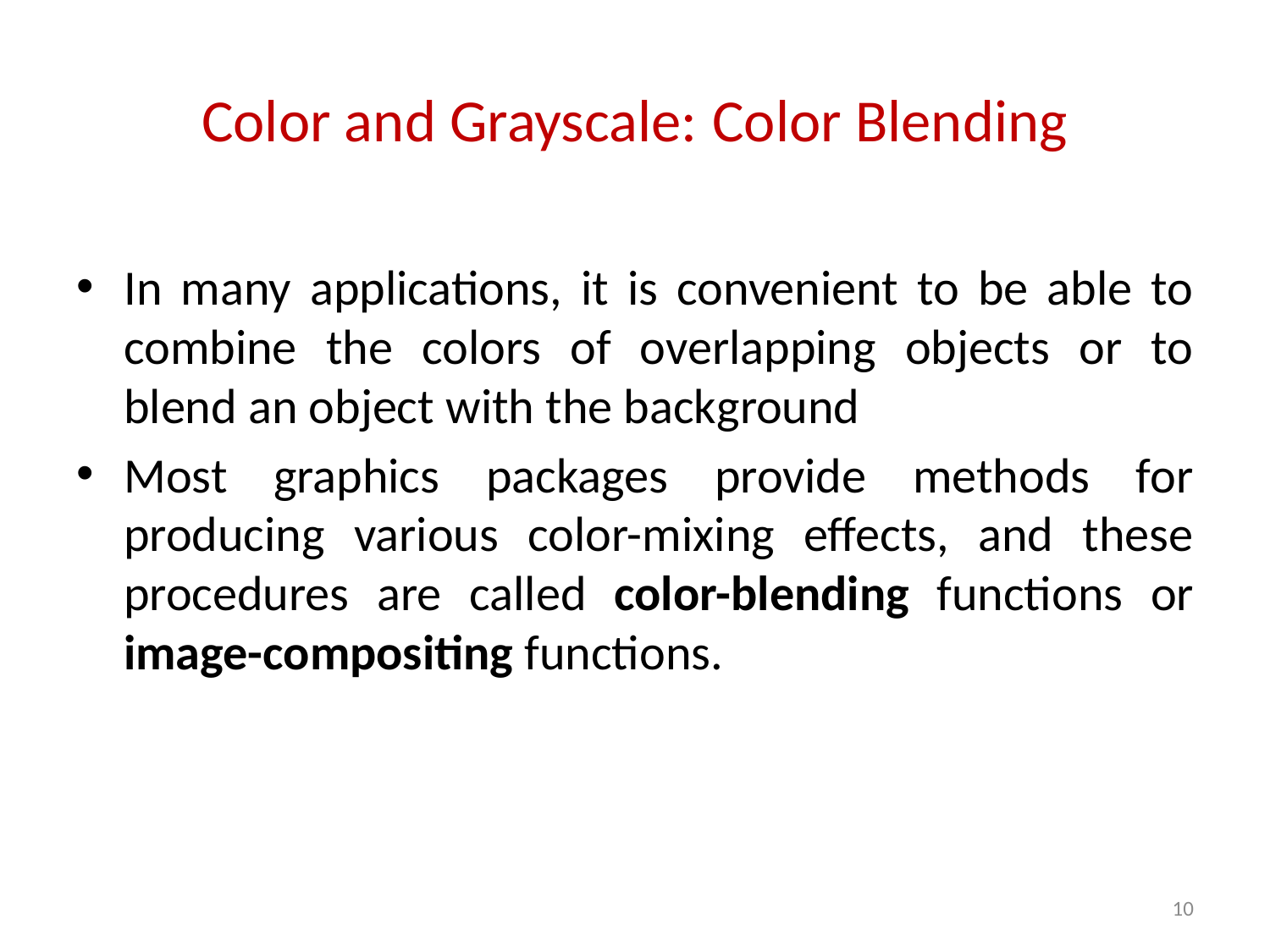

# Color and Grayscale: Color Blending
In many applications, it is convenient to be able to combine the colors of overlapping objects or to blend an object with the background
Most graphics packages provide methods for producing various color-mixing effects, and these procedures are called color-blending functions or image-compositing functions.

10